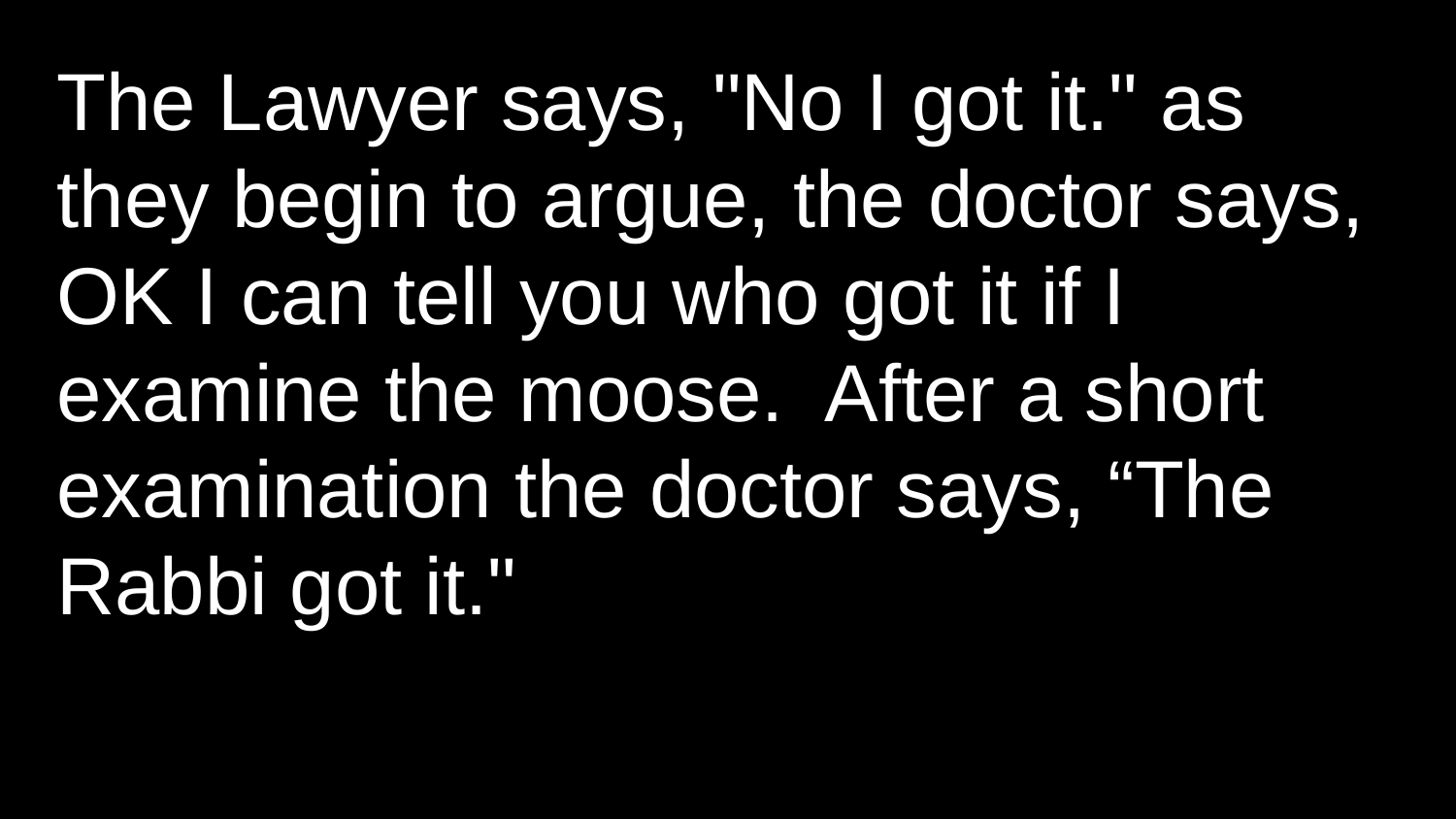

The Lawyer says, "No I got it." as they begin to argue, the doctor says, OK I can tell you who got it if I examine the moose.  After a short examination the doctor says, “The Rabbi got it."